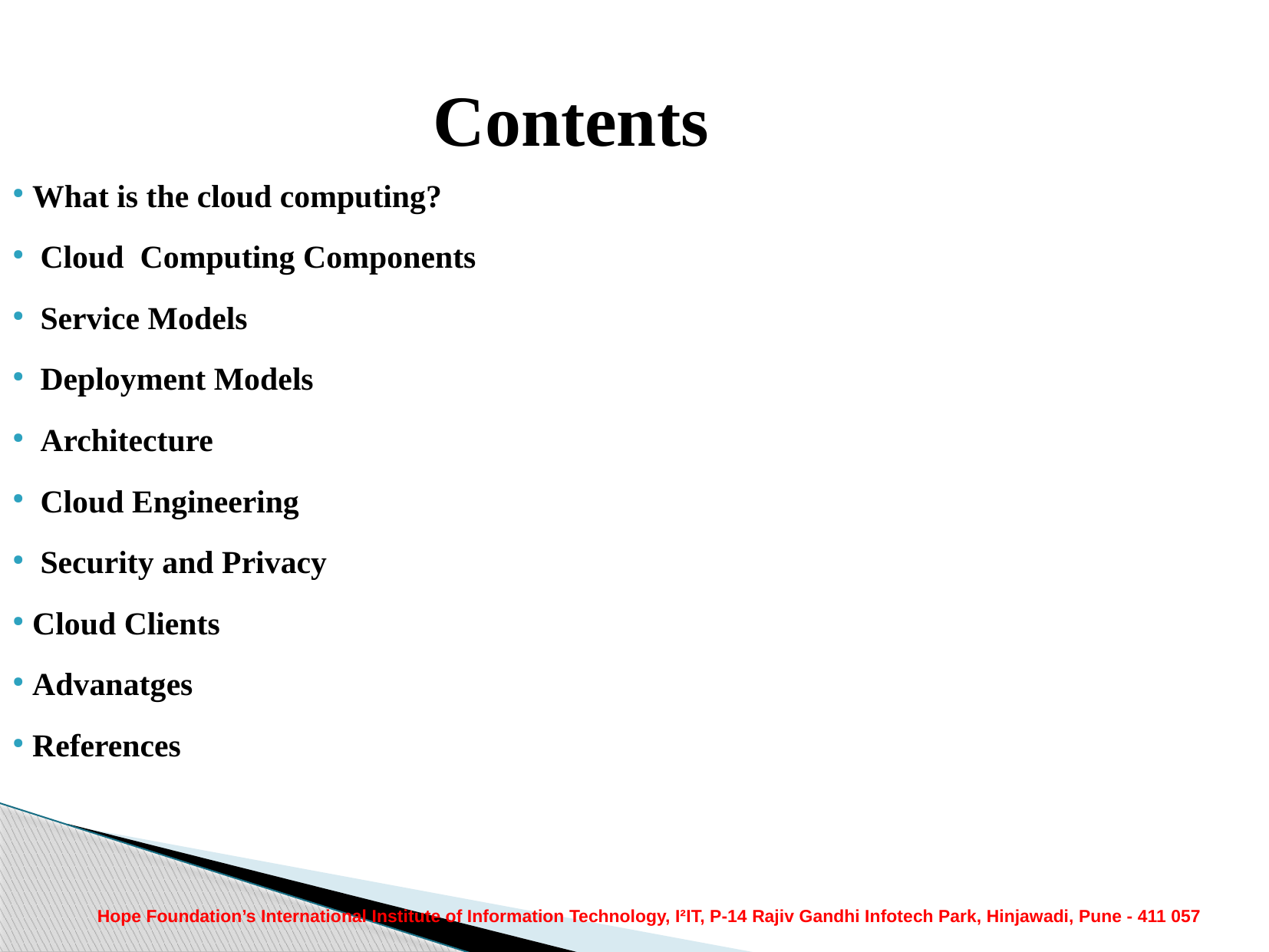

Contents
 What is the cloud computing?
  Cloud  Computing Components
  Service Models
  Deployment Models
  Architecture
  Cloud Engineering
  Security and Privacy
 Cloud Clients
 Advanatges
 References
Hope Foundation’s International Institute of Information Technology, I²IT, P-14 Rajiv Gandhi Infotech Park, Hinjawadi, Pune - 411 057